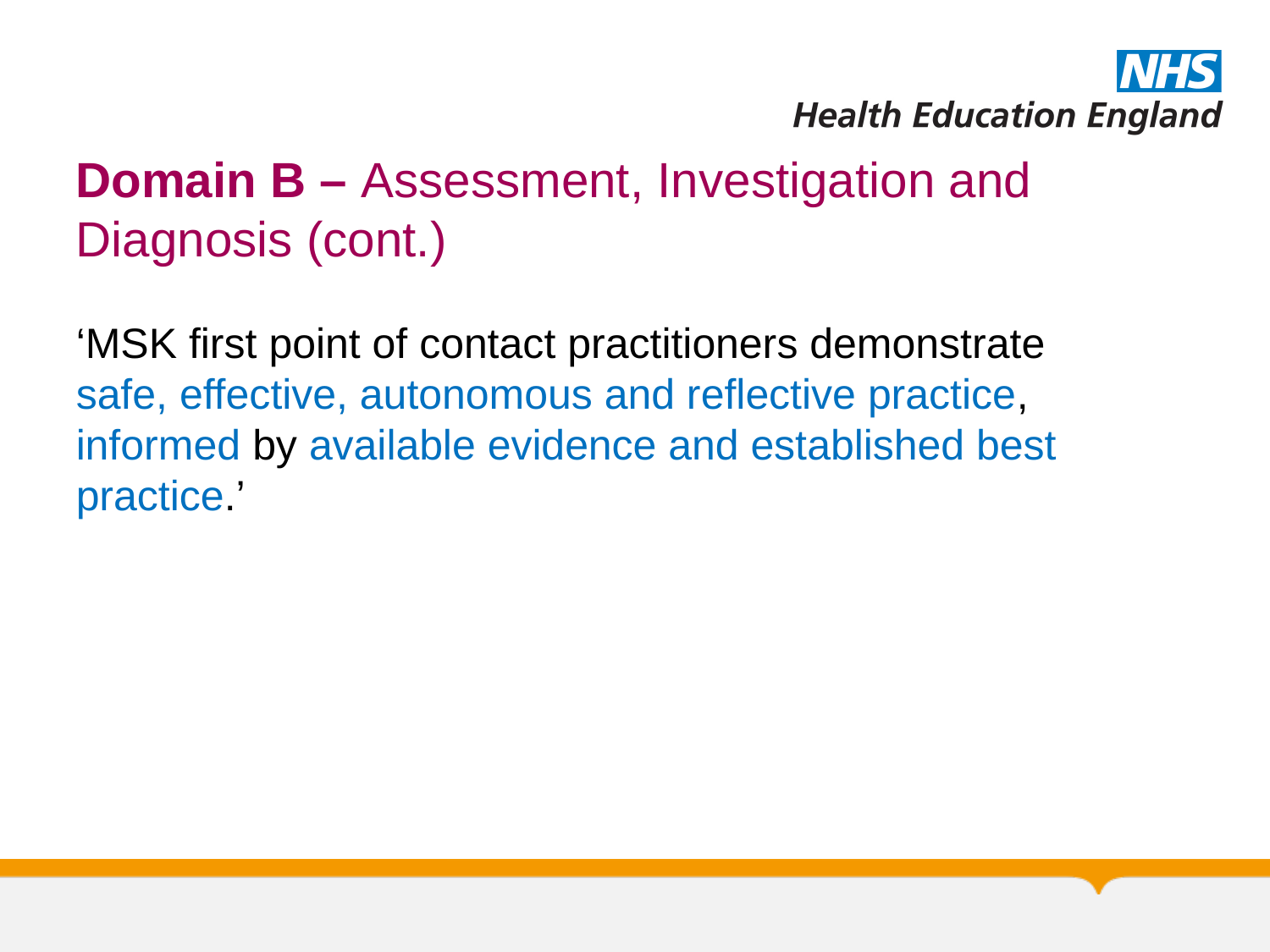

# Domain B – Assessment, Investigation and Diagnosis (cont.)
‘MSK first point of contact practitioners demonstrate safe, effective, autonomous and reflective practice, informed by available evidence and established best practice.’